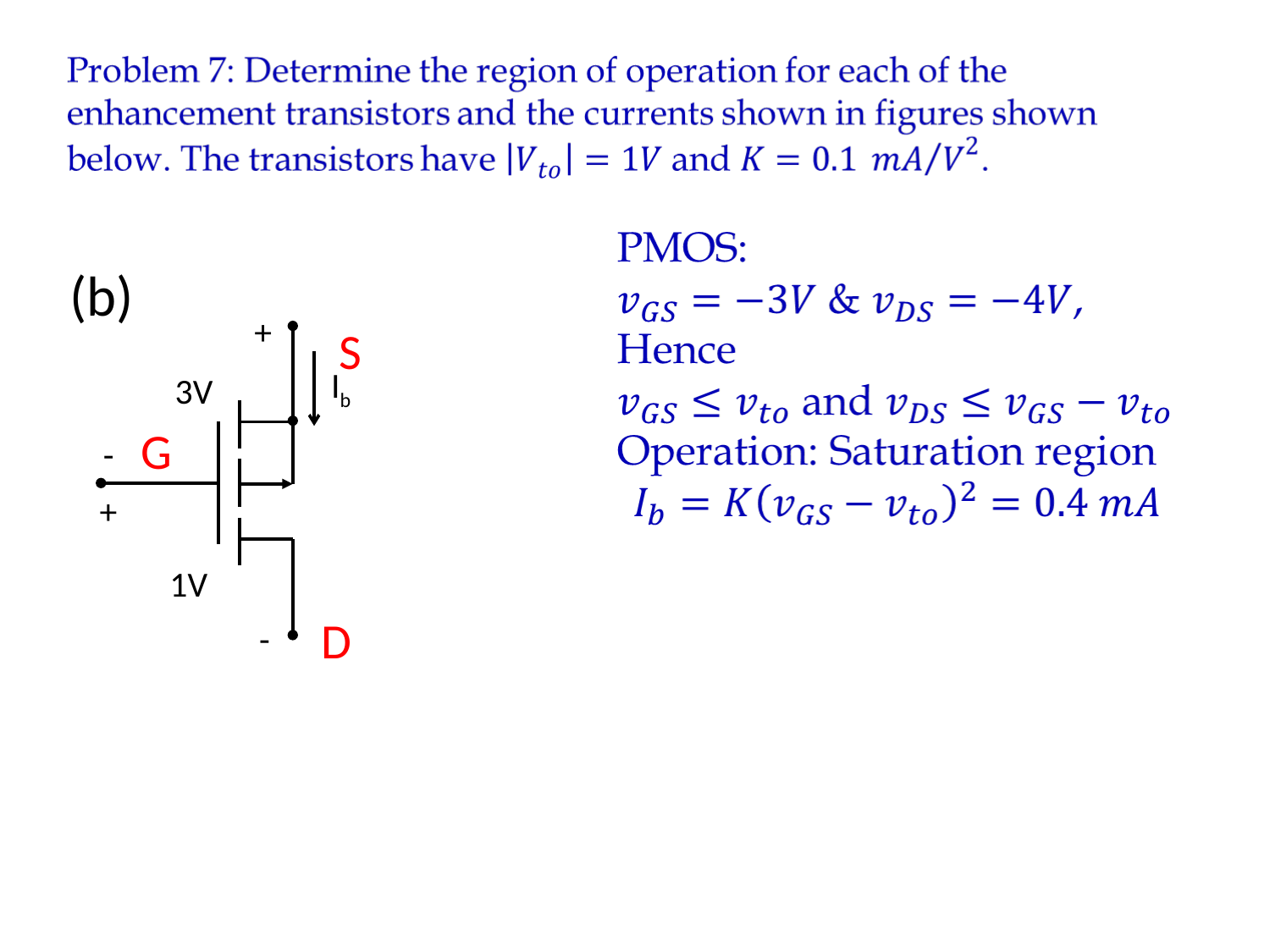

(b)
+
Ib
3V
-
+
1V
-
S
G
D